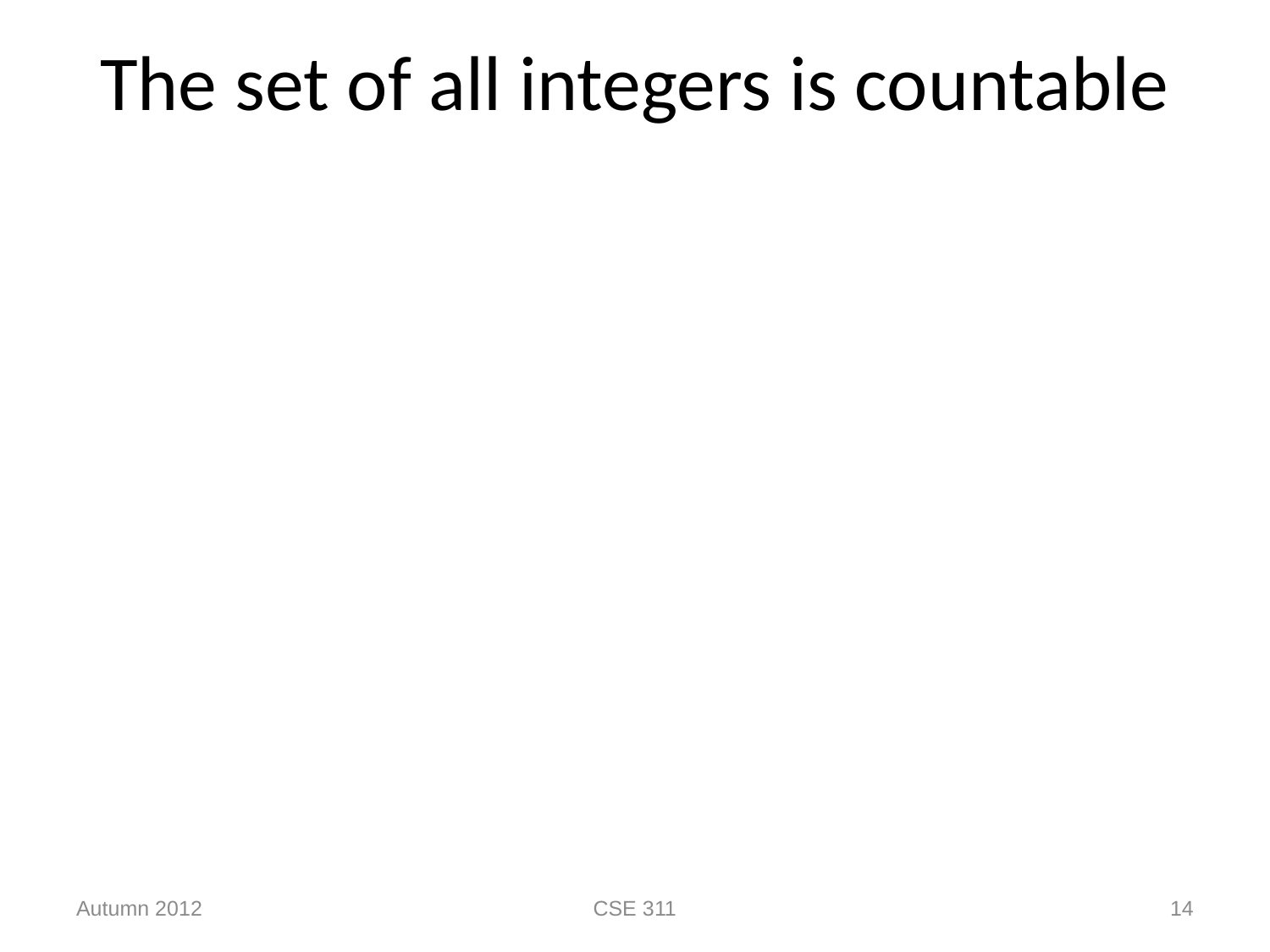

# The set of all integers is countable
Autumn 2012
CSE 311
14